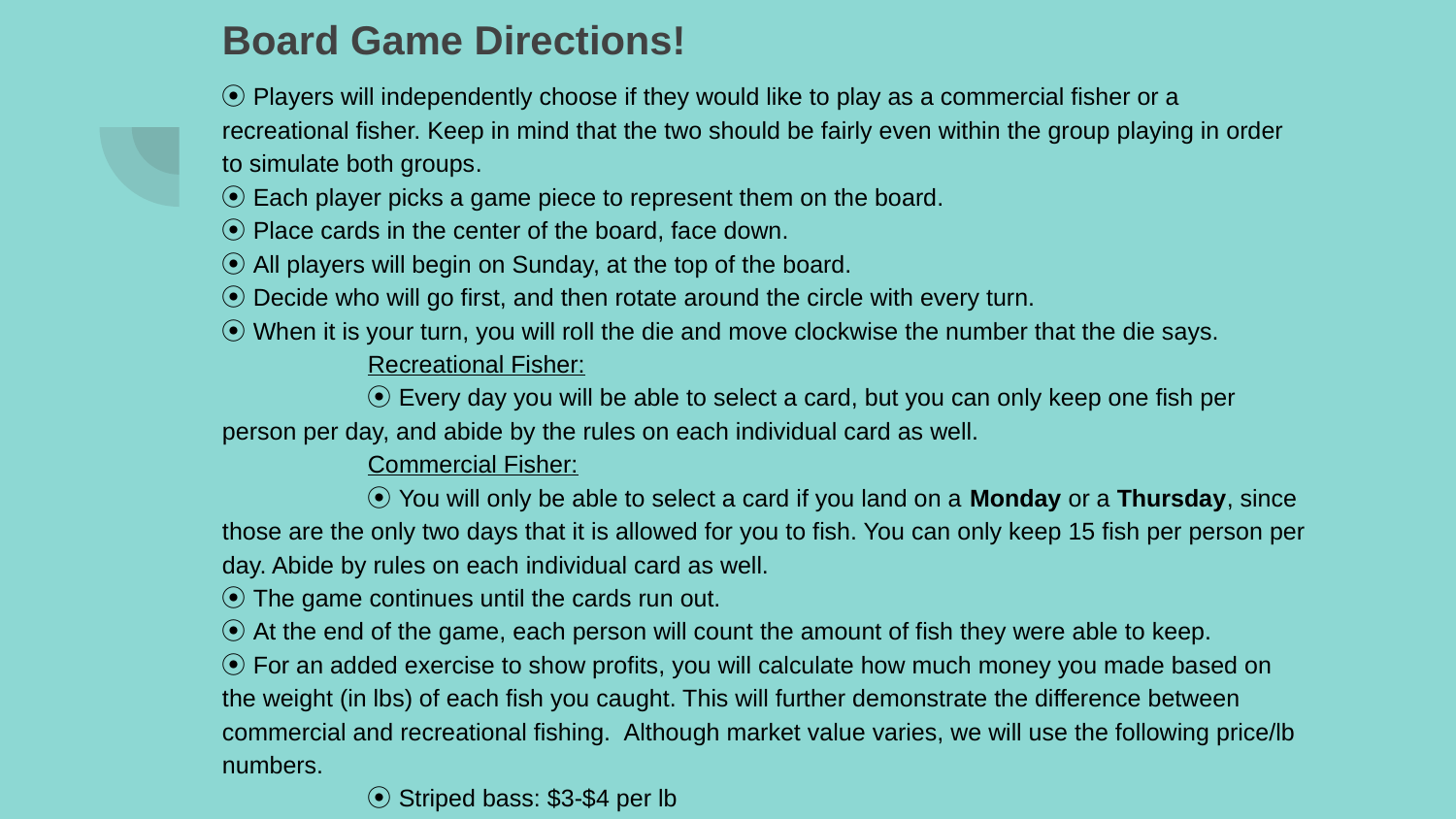

# Board Game Directions!
⦿ Players will independently choose if they would like to play as a commercial fisher or a recreational fisher. Keep in mind that the two should be fairly even within the group playing in order to simulate both groups.
⦿ Each player picks a game piece to represent them on the board.
⦿ Place cards in the center of the board, face down.
⦿ All players will begin on Sunday, at the top of the board.
⦿ Decide who will go first, and then rotate around the circle with every turn.
⦿ When it is your turn, you will roll the die and move clockwise the number that the die says.
	Recreational Fisher:
	⦿ Every day you will be able to select a card, but you can only keep one fish per person per day, and abide by the rules on each individual card as well.
	Commercial Fisher:
	⦿ You will only be able to select a card if you land on a Monday or a Thursday, since those are the only two days that it is allowed for you to fish. You can only keep 15 fish per person per day. Abide by rules on each individual card as well.
⦿ The game continues until the cards run out.
⦿ At the end of the game, each person will count the amount of fish they were able to keep.
⦿ For an added exercise to show profits, you will calculate how much money you made based on the weight (in lbs) of each fish you caught. This will further demonstrate the difference between commercial and recreational fishing.  Although market value varies, we will use the following price/lb numbers.
	⦿ Striped bass: $3-$4 per lb
	⦿ Tautog: $4.35 per lb